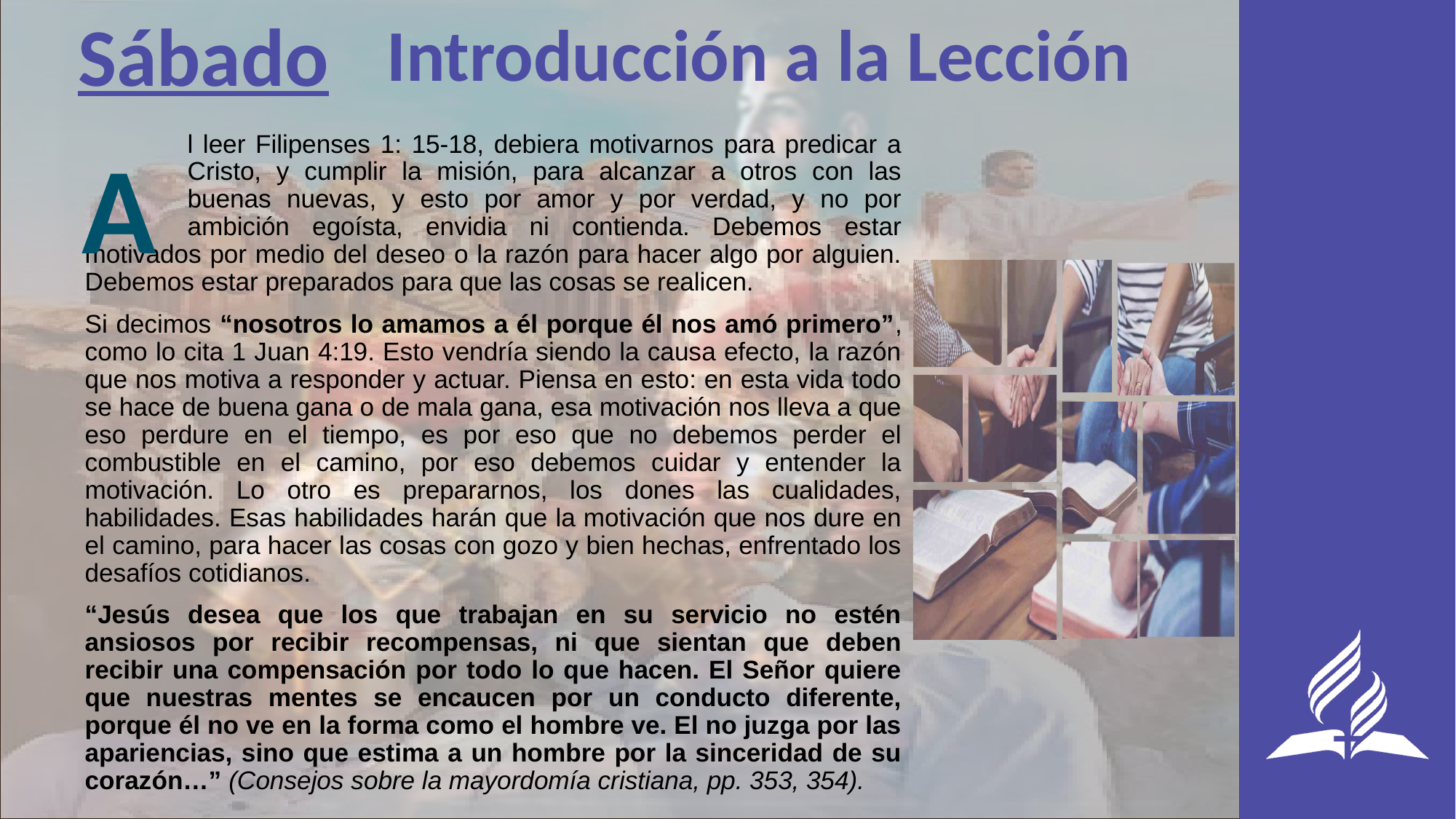

Sábado
Introducción a la Lección
A
	l leer Filipenses 1: 15-18, debiera motivarnos para predicar a 	Cristo, y cumplir la misión, para alcanzar a otros con las 	buenas nuevas, y esto por amor y por verdad, y no por 	ambición egoísta, envidia ni contienda. Debemos estar motivados por medio del deseo o la razón para hacer algo por alguien. Debemos estar preparados para que las cosas se realicen.
Si decimos “nosotros lo amamos a él porque él nos amó primero”, como lo cita 1 Juan 4:19. Esto vendría siendo la causa efecto, la razón que nos motiva a responder y actuar. Piensa en esto: en esta vida todo se hace de buena gana o de mala gana, esa motivación nos lleva a que eso perdure en el tiempo, es por eso que no debemos perder el combustible en el camino, por eso debemos cuidar y entender la motivación. Lo otro es prepararnos, los dones las cualidades, habilidades. Esas habilidades harán que la motivación que nos dure en el camino, para hacer las cosas con gozo y bien hechas, enfrentado los desafíos cotidianos.
“Jesús desea que los que trabajan en su servicio no estén ansiosos por recibir recompensas, ni que sientan que deben recibir una compensación por todo lo que hacen. El Señor quiere que nuestras mentes se encaucen por un conducto diferente, porque él no ve en la forma como el hombre ve. El no juzga por las apariencias, sino que estima a un hombre por la sinceridad de su corazón…” (Consejos sobre la mayordomía cristiana, pp. 353, 354).